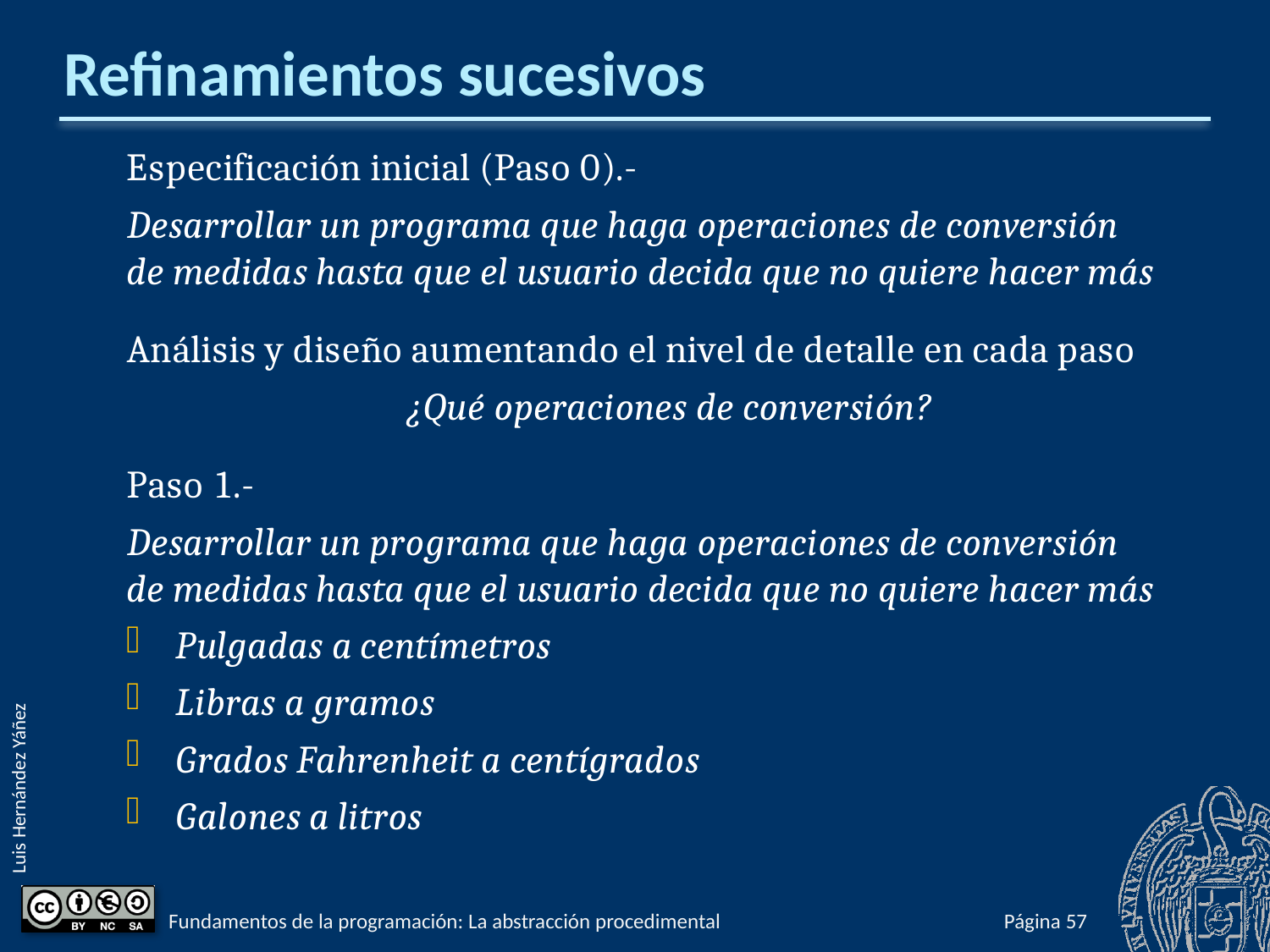

# Refinamientos sucesivos
Especificación inicial (Paso 0).-
Desarrollar un programa que haga operaciones de conversión
de medidas hasta que el usuario decida que no quiere hacer más
Análisis y diseño aumentando el nivel de detalle en cada paso
¿Qué operaciones de conversión?
Paso 1.-
Desarrollar un programa que haga operaciones de conversión
de medidas hasta que el usuario decida que no quiere hacer más
Pulgadas a centímetros
Libras a gramos
Grados Fahrenheit a centígrados
Galones a litros
Fundamentos de la programación: La abstracción procedimental
Página 57